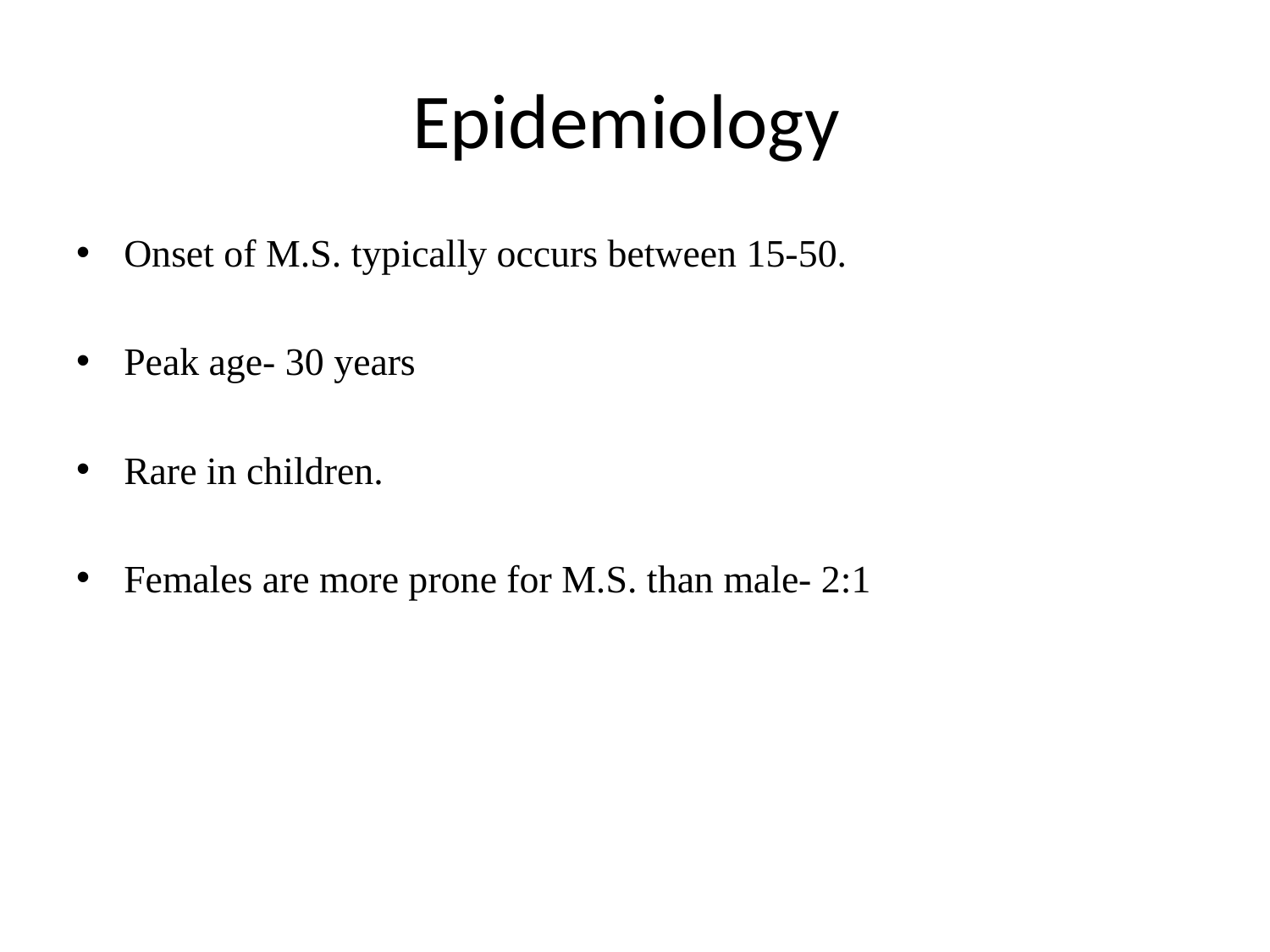

# Epidemiology
Onset of M.S. typically occurs between 15-50.

Peak age- 30 years

Rare in children.

Females are more prone for M.S. than male- 2:1